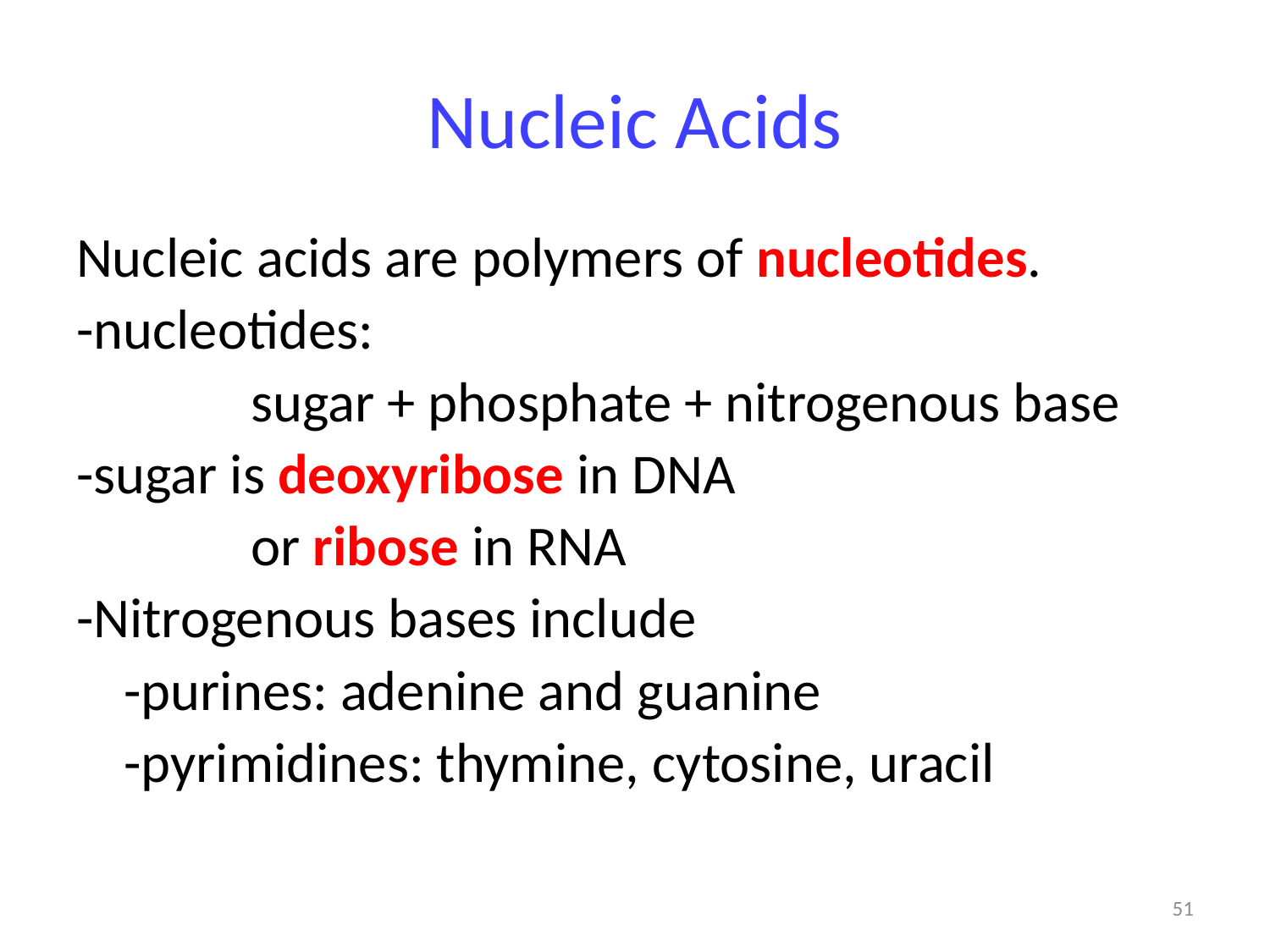

# Nucleic Acids
Nucleic acids are polymers of nucleotides.
-nucleotides:
  		sugar + phosphate + nitrogenous base
-sugar is deoxyribose in DNA
		or ribose in RNA
-Nitrogenous bases include
	-purines: adenine and guanine
	-pyrimidines: thymine, cytosine, uracil
51